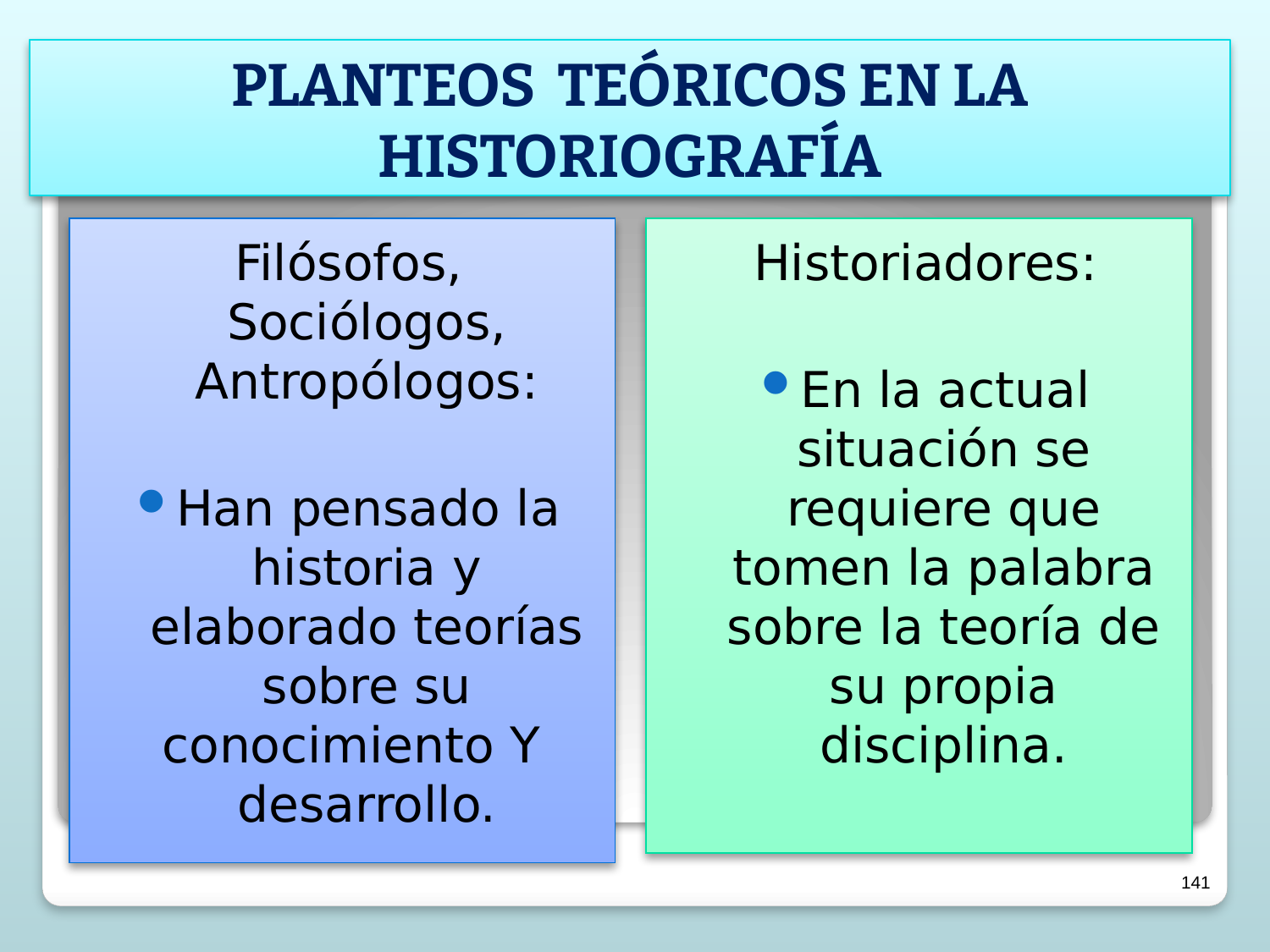

# PLANTEOS  TEÓRICOS EN LA HISTORIOGRAFÍA
Filósofos, Sociólogos, Antropólogos:

Han pensado la historia y elaborado teorías sobre su conocimiento Y   desarrollo.
Historiadores:

En la actual situación se requiere que tomen la palabra sobre la teoría de su propia disciplina.
141